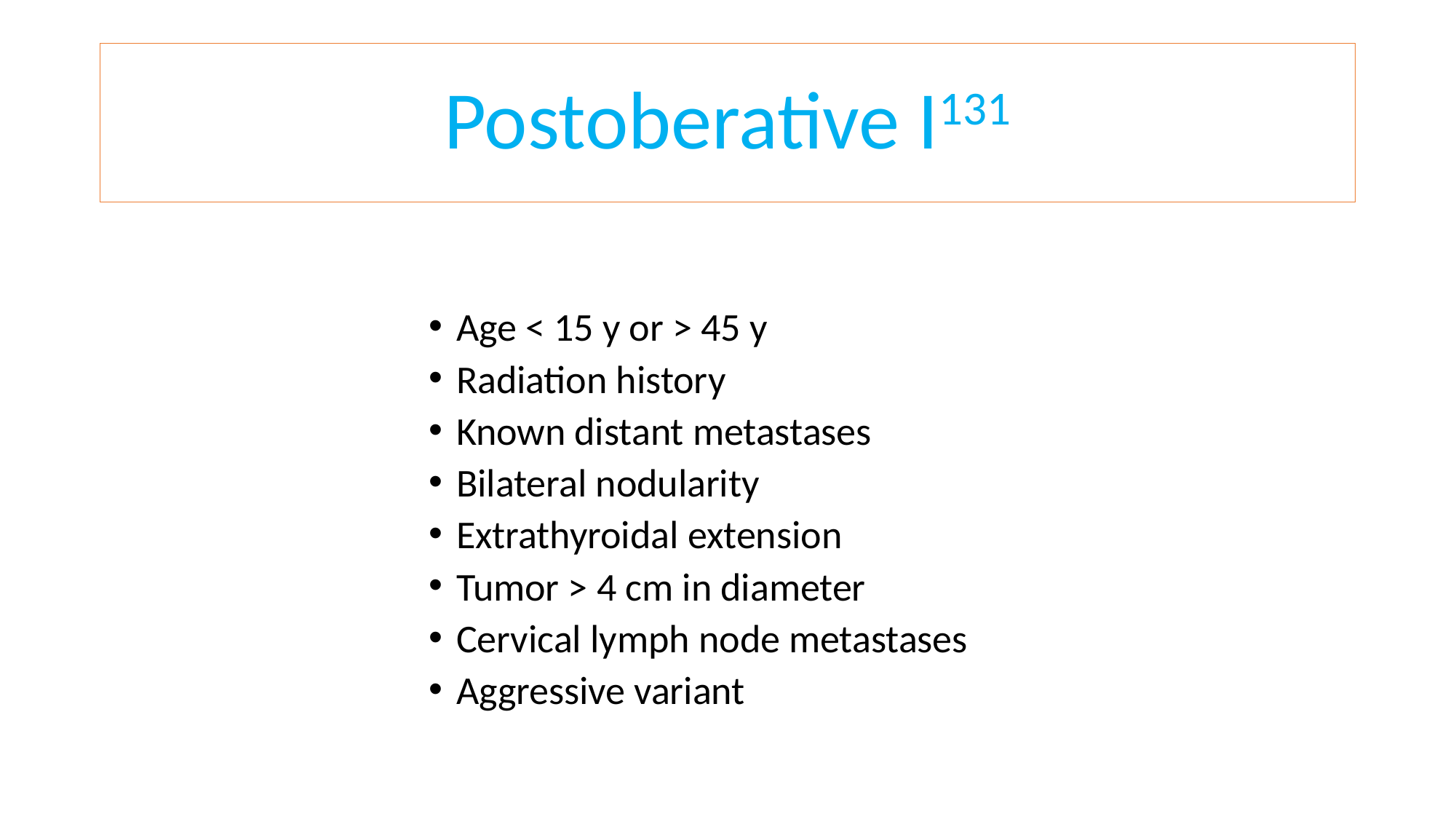

# Postoberative I131

Age < 15 y or > 45 y
Radiation history
Known distant metastases
Bilateral nodularity
Extrathyroidal extension
Tumor > 4 cm in diameter
Cervical lymph node metastases
Aggressive variant